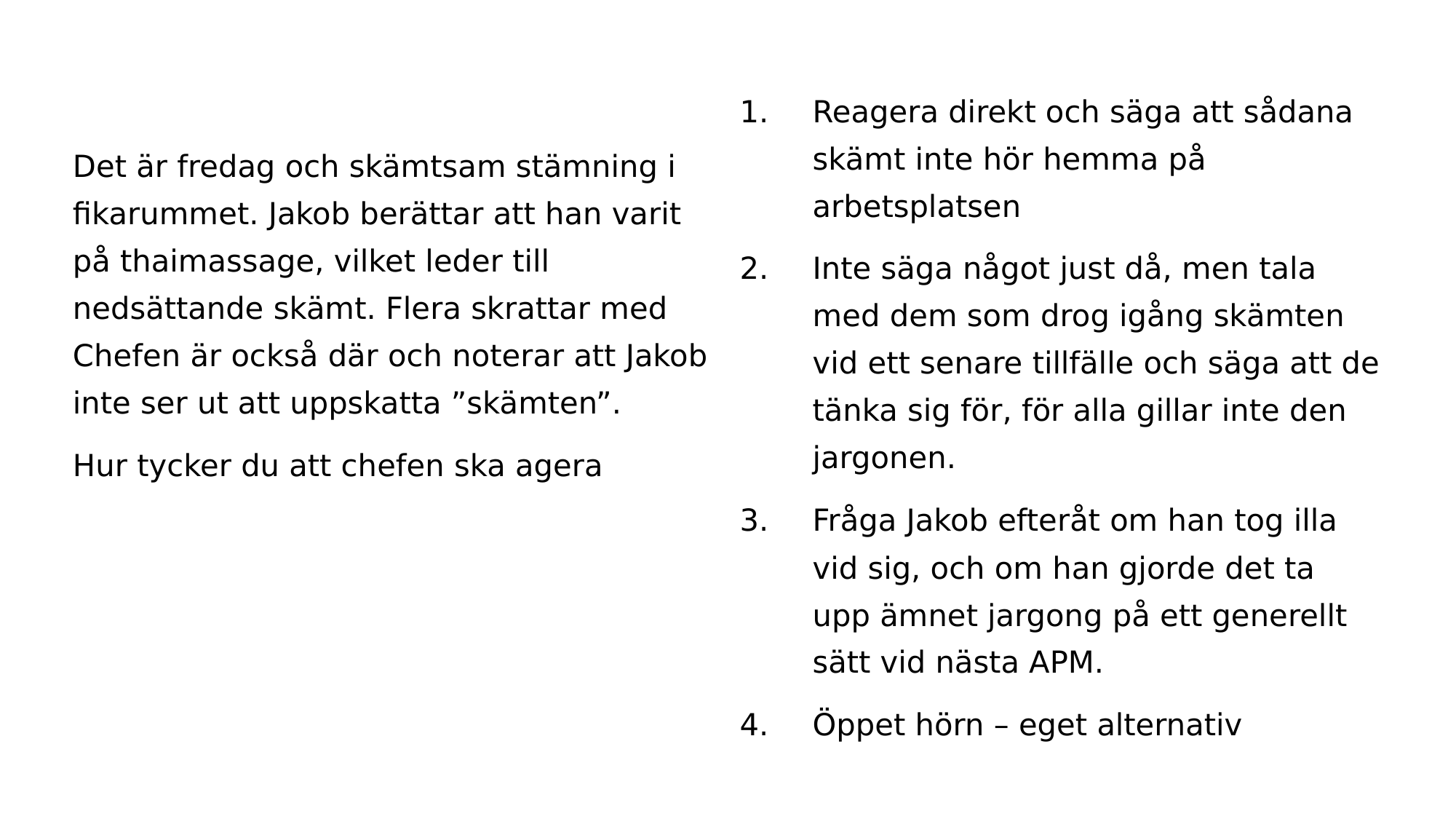

Reagera direkt och säga att sådana skämt inte hör hemma på arbetsplatsen
Inte säga något just då, men tala med dem som drog igång skämten vid ett senare tillfälle och säga att de tänka sig för, för alla gillar inte den jargonen.
Fråga Jakob efteråt om han tog illa vid sig, och om han gjorde det ta upp ämnet jargong på ett generellt sätt vid nästa APM.
Öppet hörn – eget alternativ
Det är fredag och skämtsam stämning i fikarummet. Jakob berättar att han varit på thaimassage, vilket leder till nedsättande skämt. Flera skrattar med Chefen är också där och noterar att Jakob inte ser ut att uppskatta ”skämten”.
Hur tycker du att chefen ska agera